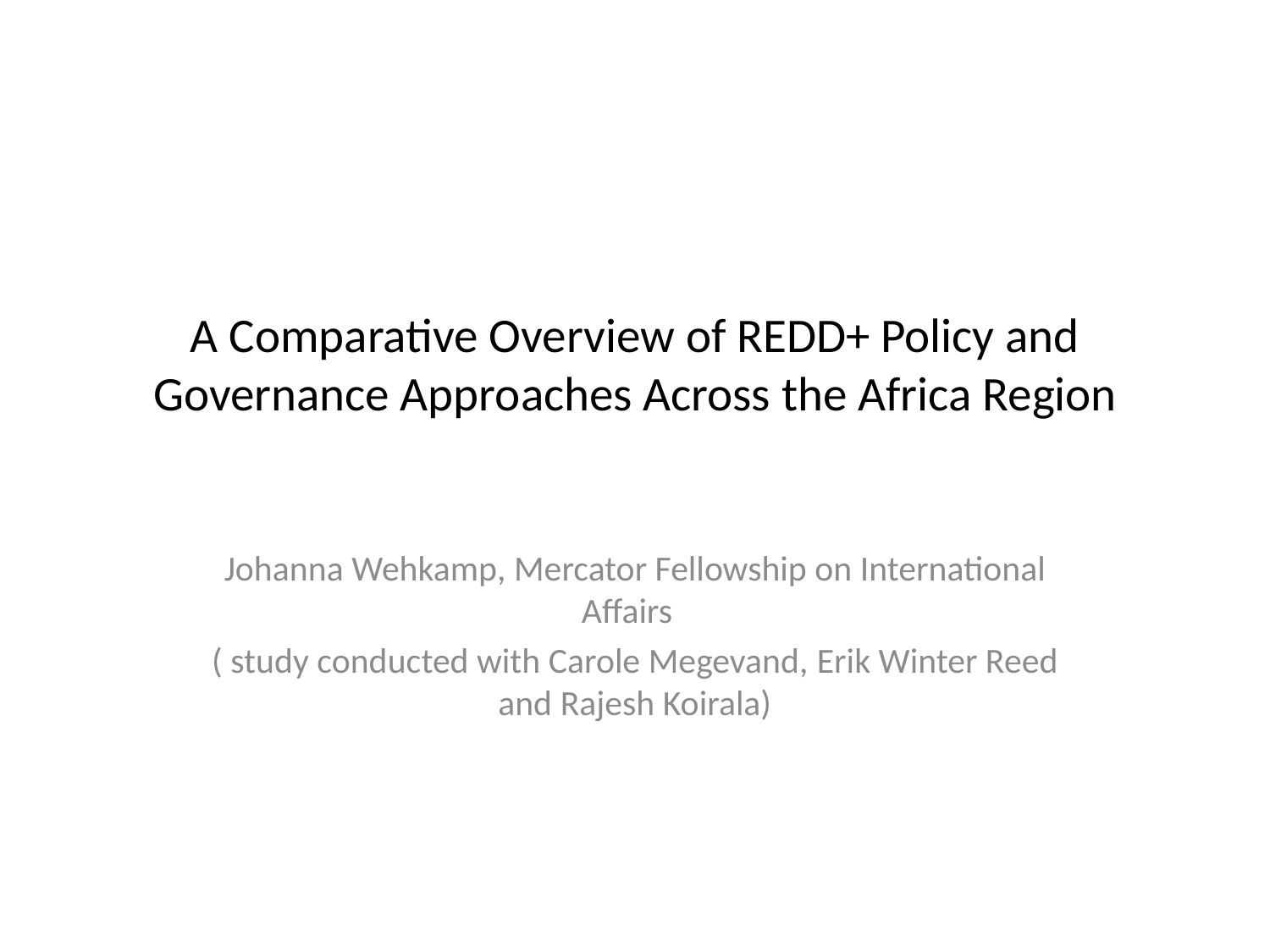

# A Comparative Overview of REDD+ Policy and Governance Approaches Across the Africa Region
Johanna Wehkamp, Mercator Fellowship on International Affairs
( study conducted with Carole Megevand, Erik Winter Reed and Rajesh Koirala)